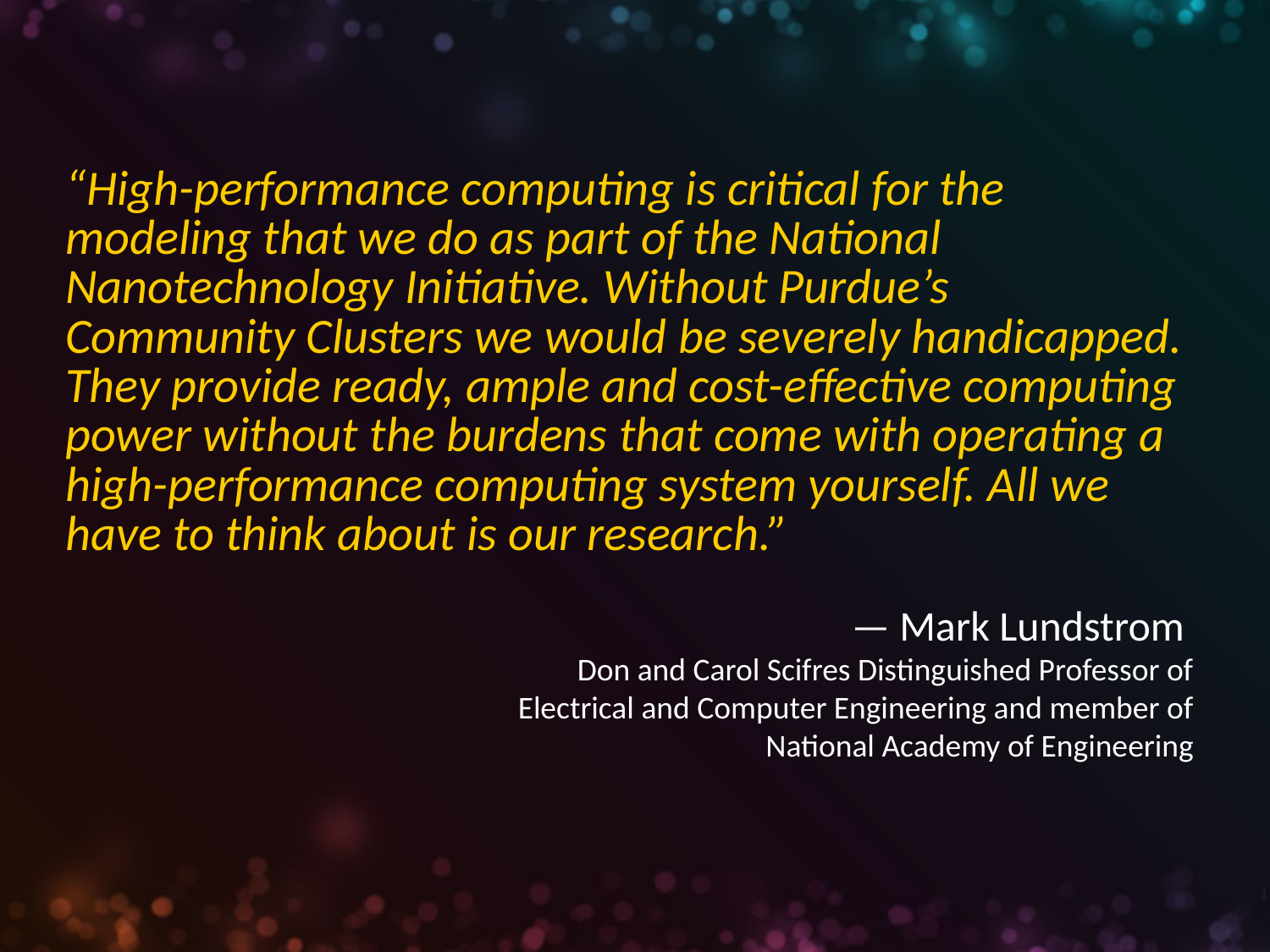

“High-performance computing is critical for the modeling that we do as part of the National Nanotechnology Initiative. Without Purdue’s Community Clusters we would be severely handicapped. They provide ready, ample and cost-effective computing power without the burdens that come with operating a high-performance computing system yourself. All we have to think about is our research.”

— Mark Lundstrom
Don and Carol Scifres Distinguished Professor of Electrical and Computer Engineering and member of National Academy of Engineering